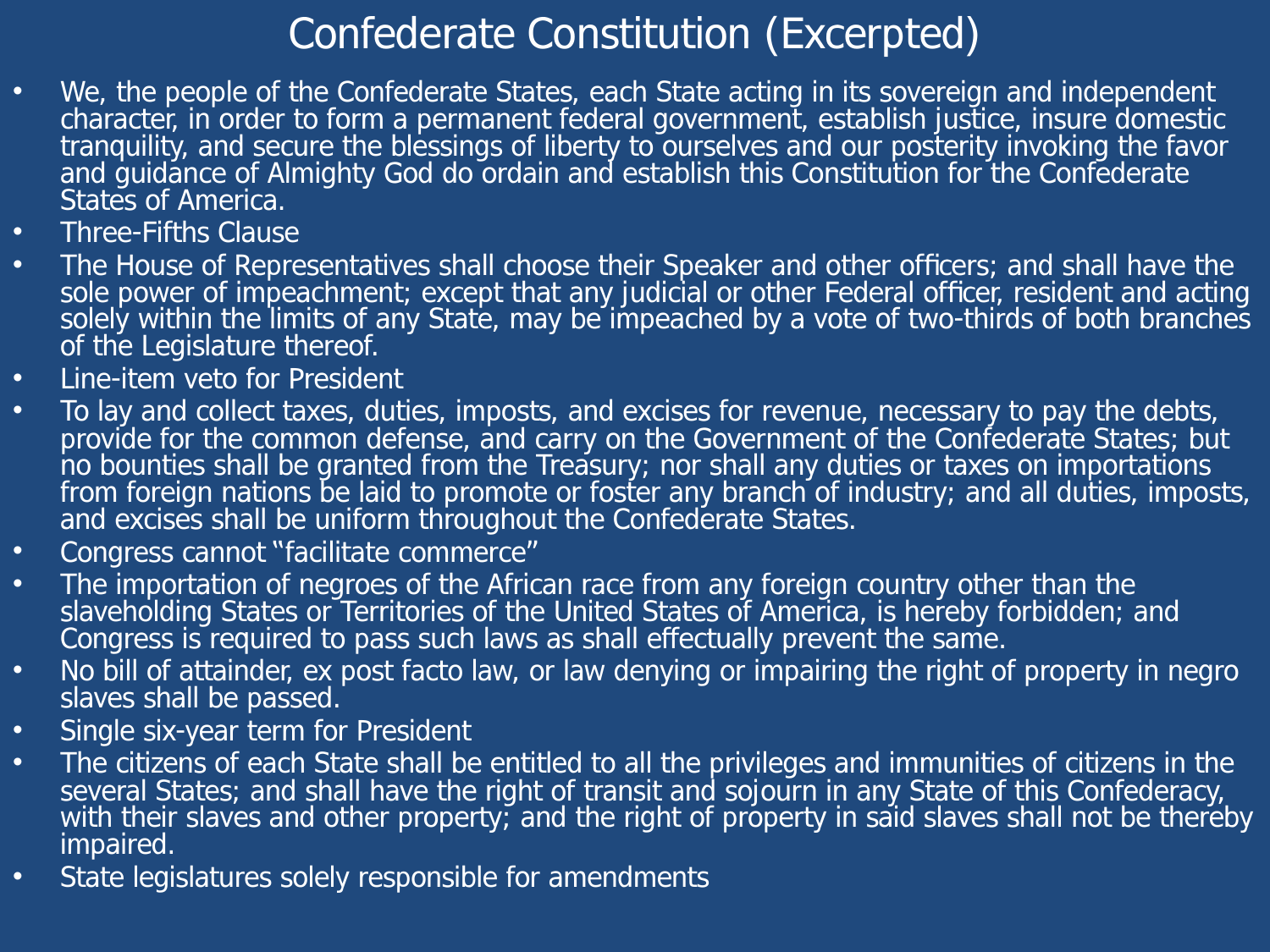

Confederate Constitution (Excerpted)
We, the people of the Confederate States, each State acting in its sovereign and independent character, in order to form a permanent federal government, establish justice, insure domestic tranquility, and secure the blessings of liberty to ourselves and our posterity invoking the favor and guidance of Almighty God do ordain and establish this Constitution for the Confederate States of America.
Three-Fifths Clause
The House of Representatives shall choose their Speaker and other officers; and shall have the sole power of impeachment; except that any judicial or other Federal officer, resident and acting solely within the limits of any State, may be impeached by a vote of two-thirds of both branches of the Legislature thereof.
Line-item veto for President
To lay and collect taxes, duties, imposts, and excises for revenue, necessary to pay the debts, provide for the common defense, and carry on the Government of the Confederate States; but no bounties shall be granted from the Treasury; nor shall any duties or taxes on importations from foreign nations be laid to promote or foster any branch of industry; and all duties, imposts, and excises shall be uniform throughout the Confederate States.
Congress cannot “facilitate commerce”
The importation of negroes of the African race from any foreign country other than the slaveholding States or Territories of the United States of America, is hereby forbidden; and Congress is required to pass such laws as shall effectually prevent the same.
No bill of attainder, ex post facto law, or law denying or impairing the right of property in negro slaves shall be passed.
Single six-year term for President
The citizens of each State shall be entitled to all the privileges and immunities of citizens in the several States; and shall have the right of transit and sojourn in any State of this Confederacy, with their slaves and other property; and the right of property in said slaves shall not be thereby impaired.
State legislatures solely responsible for amendments